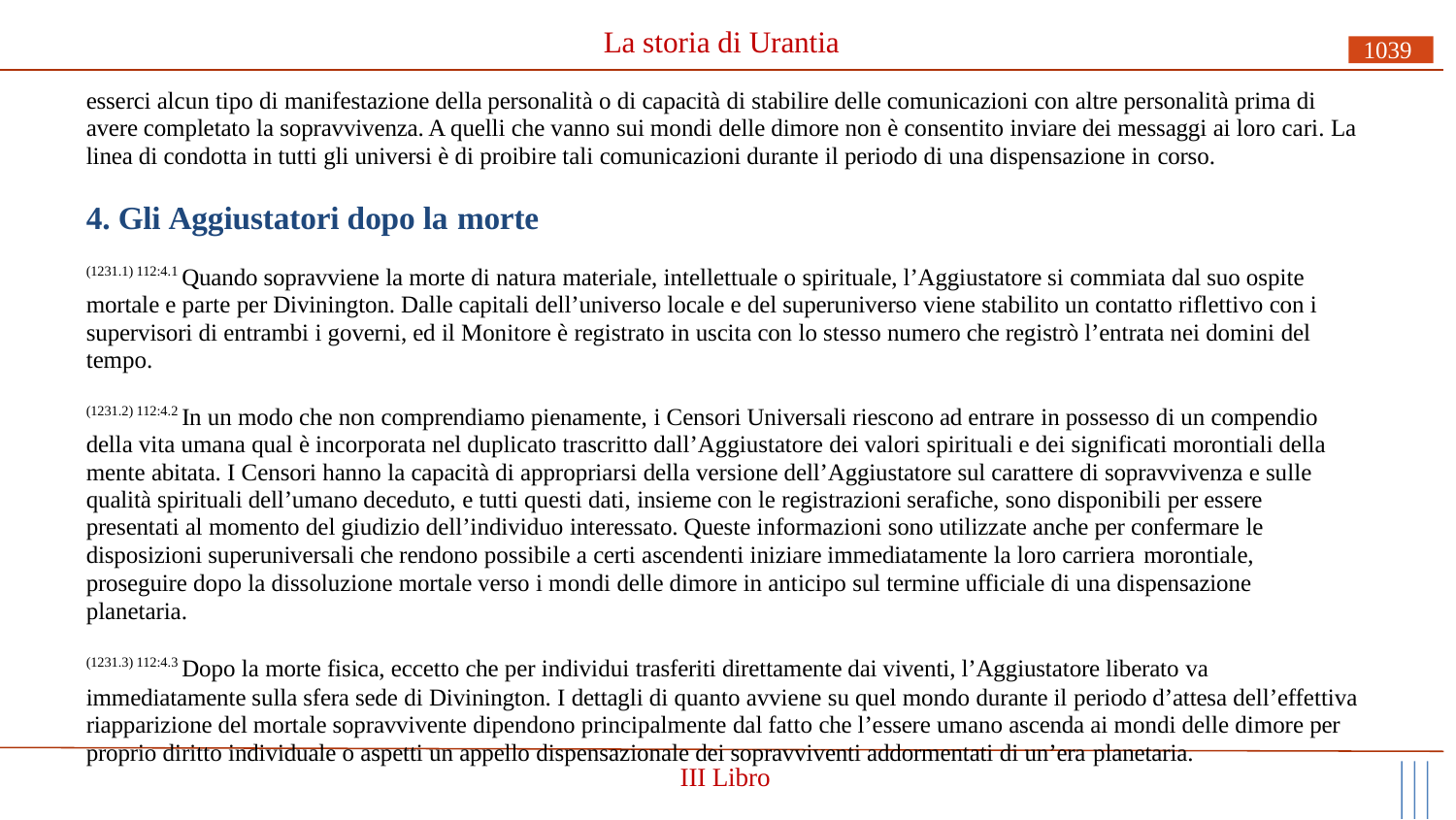

# La storia di Urantia
1039

esserci alcun tipo di manifestazione della personalità o di capacità di stabilire delle comunicazioni con altre personalità prima di  avere completato la sopravvivenza. A quelli che vanno sui mondi delle dimore non è consentito inviare dei messaggi ai loro cari. La  linea di condotta in tutti gli universi è di proibire tali comunicazioni durante il periodo di una dispensazione in corso.

4. Gli Aggiustatori dopo la morte
(1231.1) 112:4.1 Quando sopravviene la morte di natura materiale, intellettuale o spirituale, l’Aggiustatore si commiata dal suo ospite  mortale e parte per Divinington. Dalle capitali dell’universo locale e del superuniverso viene stabilito un contatto riflettivo con i  supervisori di entrambi i governi, ed il Monitore è registrato in uscita con lo stesso numero che registrò l’entrata nei domini del  tempo.

(1231.2) 112:4.2 In un modo che non comprendiamo pienamente, i Censori Universali riescono ad entrare in possesso di un compendio  della vita umana qual è incorporata nel duplicato trascritto dall’Aggiustatore dei valori spirituali e dei significati morontiali della  mente abitata. I Censori hanno la capacità di appropriarsi della versione dell’Aggiustatore sul carattere di sopravvivenza e sulle  qualità spirituali dell’umano deceduto, e tutti questi dati, insieme con le registrazioni serafiche, sono disponibili per essere  presentati al momento del giudizio dell’individuo interessato. Queste informazioni sono utilizzate anche per confermare le  disposizioni superuniversali che rendono possibile a certi ascendenti iniziare immediatamente la loro carriera morontiale,
proseguire dopo la dissoluzione mortale verso i mondi delle dimore in anticipo sul termine ufficiale di una dispensazione planetaria.

(1231.3) 112:4.3 Dopo la morte fisica, eccetto che per individui trasferiti direttamente dai viventi, l’Aggiustatore liberato va
immediatamente sulla sfera sede di Divinington. I dettagli di quanto avviene su quel mondo durante il periodo d’attesa dell’effettiva  riapparizione del mortale sopravvivente dipendono principalmente dal fatto che l’essere umano ascenda ai mondi delle dimore per  proprio diritto individuale o aspetti un appello dispensazionale dei sopravviventi addormentati di un’era planetaria.

III Libro